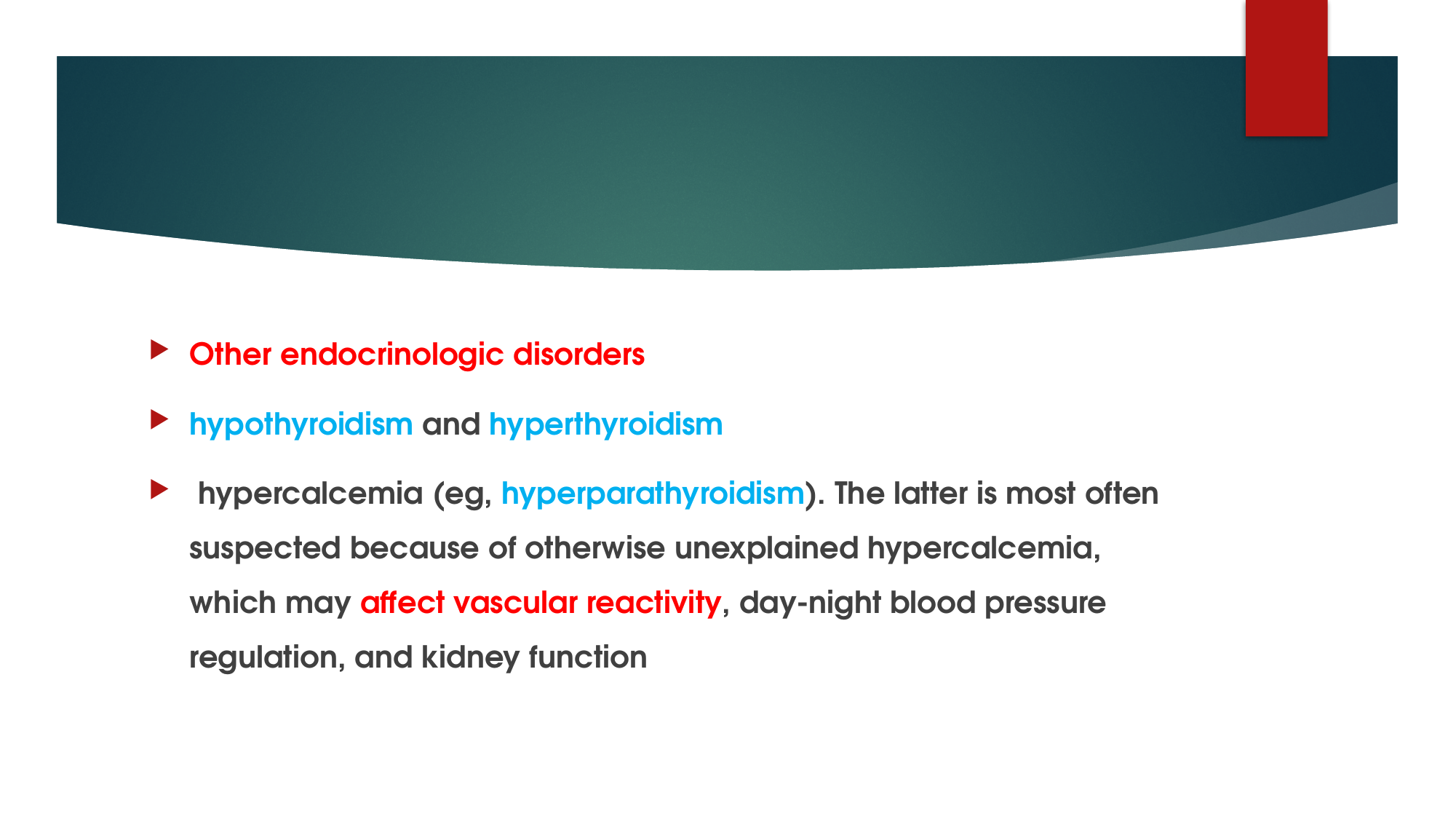

#
Other endocrinologic disorders
hypothyroidism and hyperthyroidism
 hypercalcemia (eg, hyperparathyroidism). The latter is most often suspected because of otherwise unexplained hypercalcemia, which may affect vascular reactivity, day-night blood pressure regulation, and kidney function